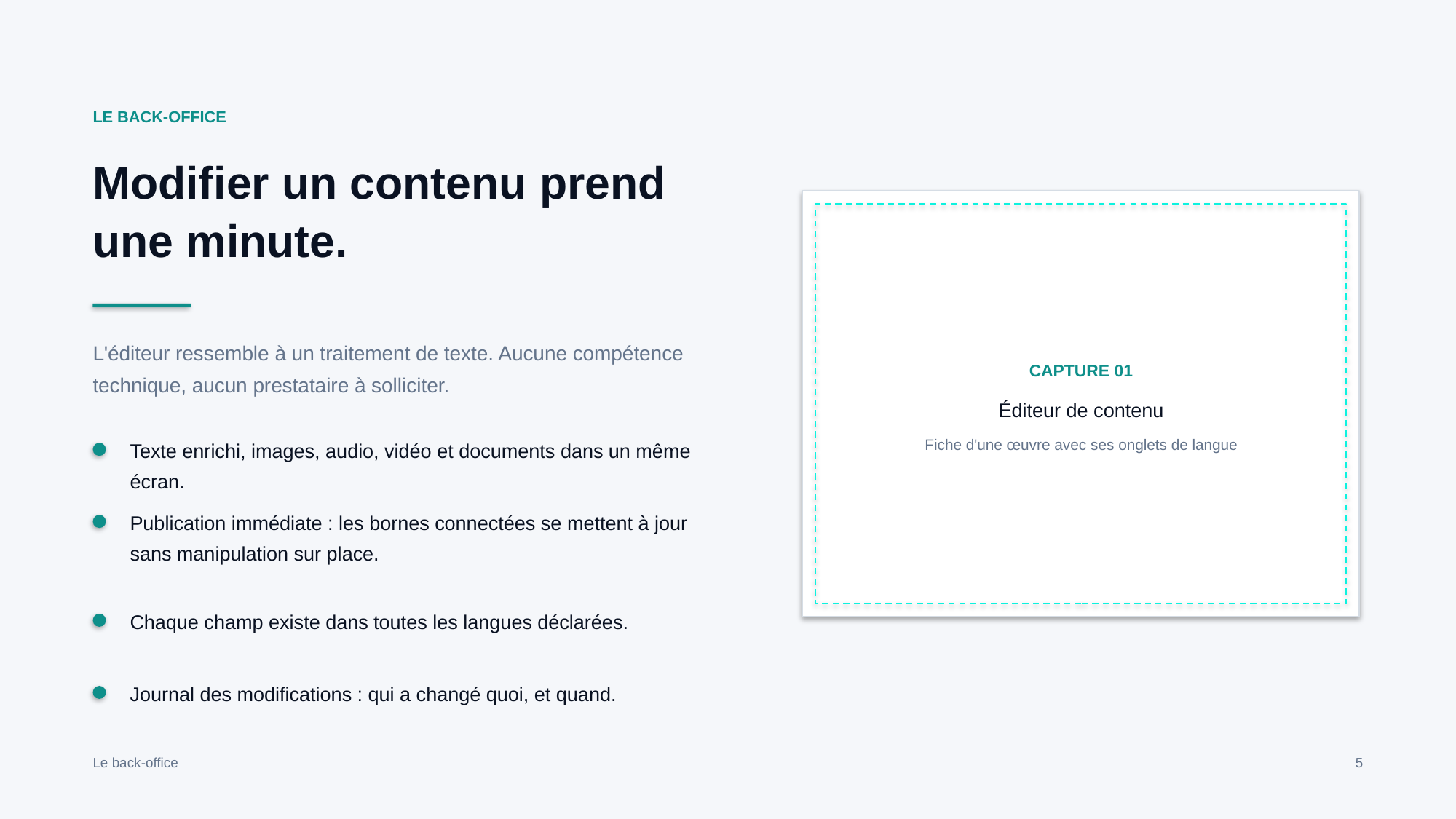

LE BACK-OFFICE
Modifier un contenu prend une minute.

CAPTURE 01
Éditeur de contenu
Fiche d'une œuvre avec ses onglets de langue

L'éditeur ressemble à un traitement de texte. Aucune compétence technique, aucun prestataire à solliciter.
Texte enrichi, images, audio, vidéo et documents dans un même écran.

Publication immédiate : les bornes connectées se mettent à jour sans manipulation sur place.

Chaque champ existe dans toutes les langues déclarées.

Journal des modifications : qui a changé quoi, et quand.

Le back-office
5